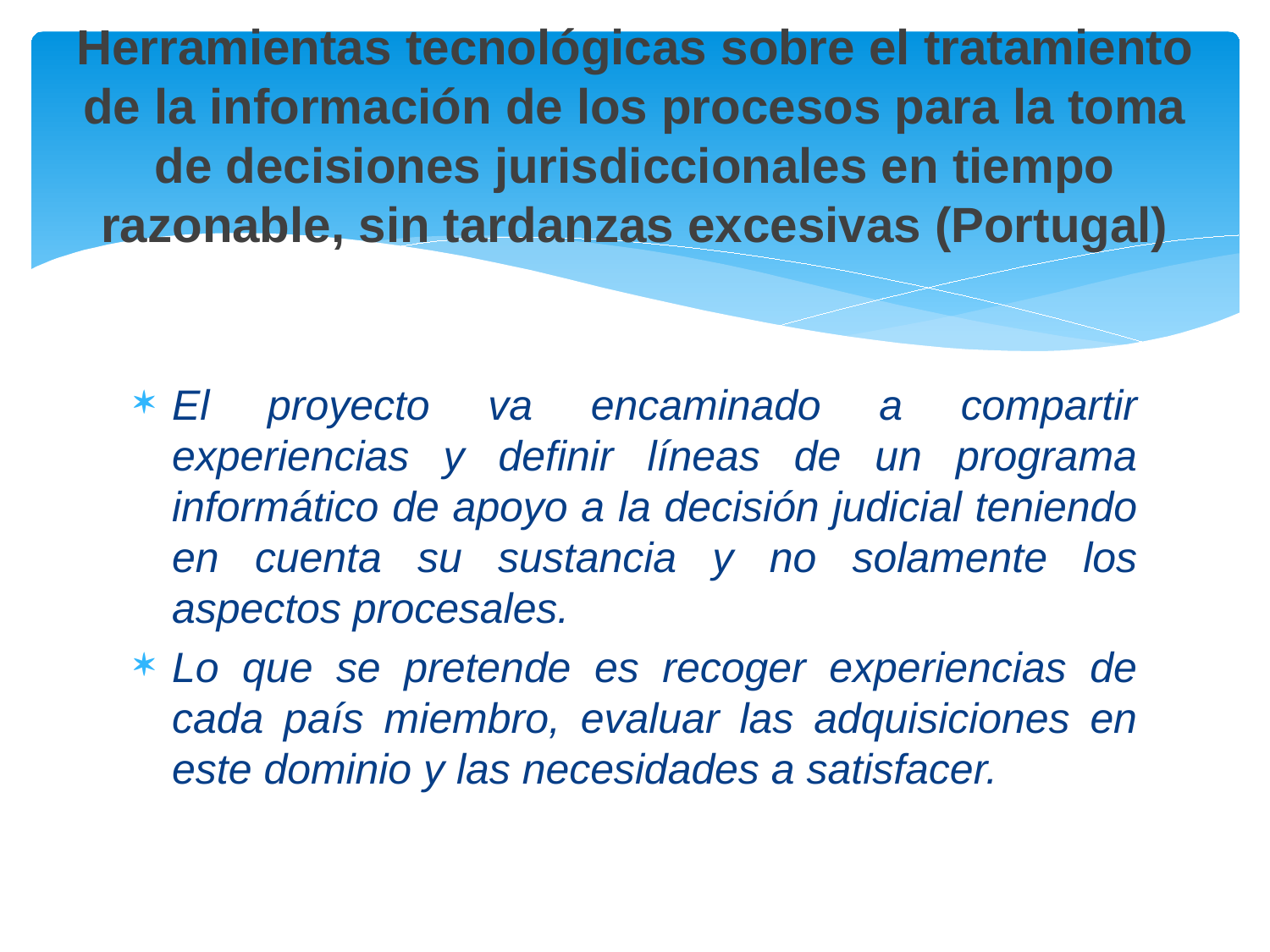

# Herramientas tecnológicas sobre el tratamiento de la información de los procesos para la toma de decisiones jurisdiccionales en tiempo razonable, sin tardanzas excesivas (Portugal)
El proyecto va encaminado a compartir experiencias y definir líneas de un programa informático de apoyo a la decisión judicial teniendo en cuenta su sustancia y no solamente los aspectos procesales.
Lo que se pretende es recoger experiencias de cada país miembro, evaluar las adquisiciones en este dominio y las necesidades a satisfacer.